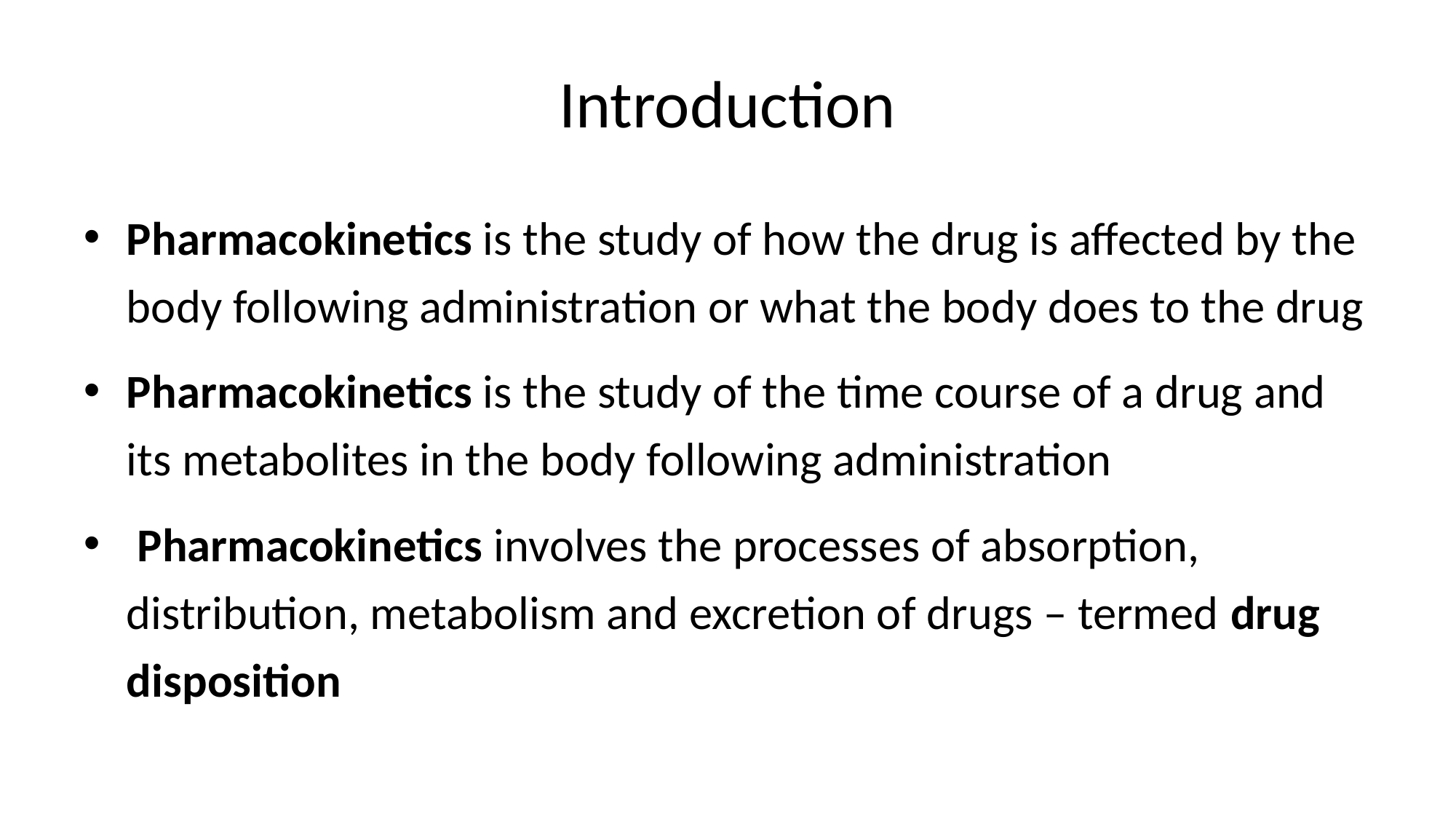

# Introduction
Pharmacokinetics is the study of how the drug is affected by the body following administration or what the body does to the drug
Pharmacokinetics is the study of the time course of a drug and its metabolites in the body following administration
 Pharmacokinetics involves the processes of absorption, distribution, metabolism and excretion of drugs – termed drug disposition